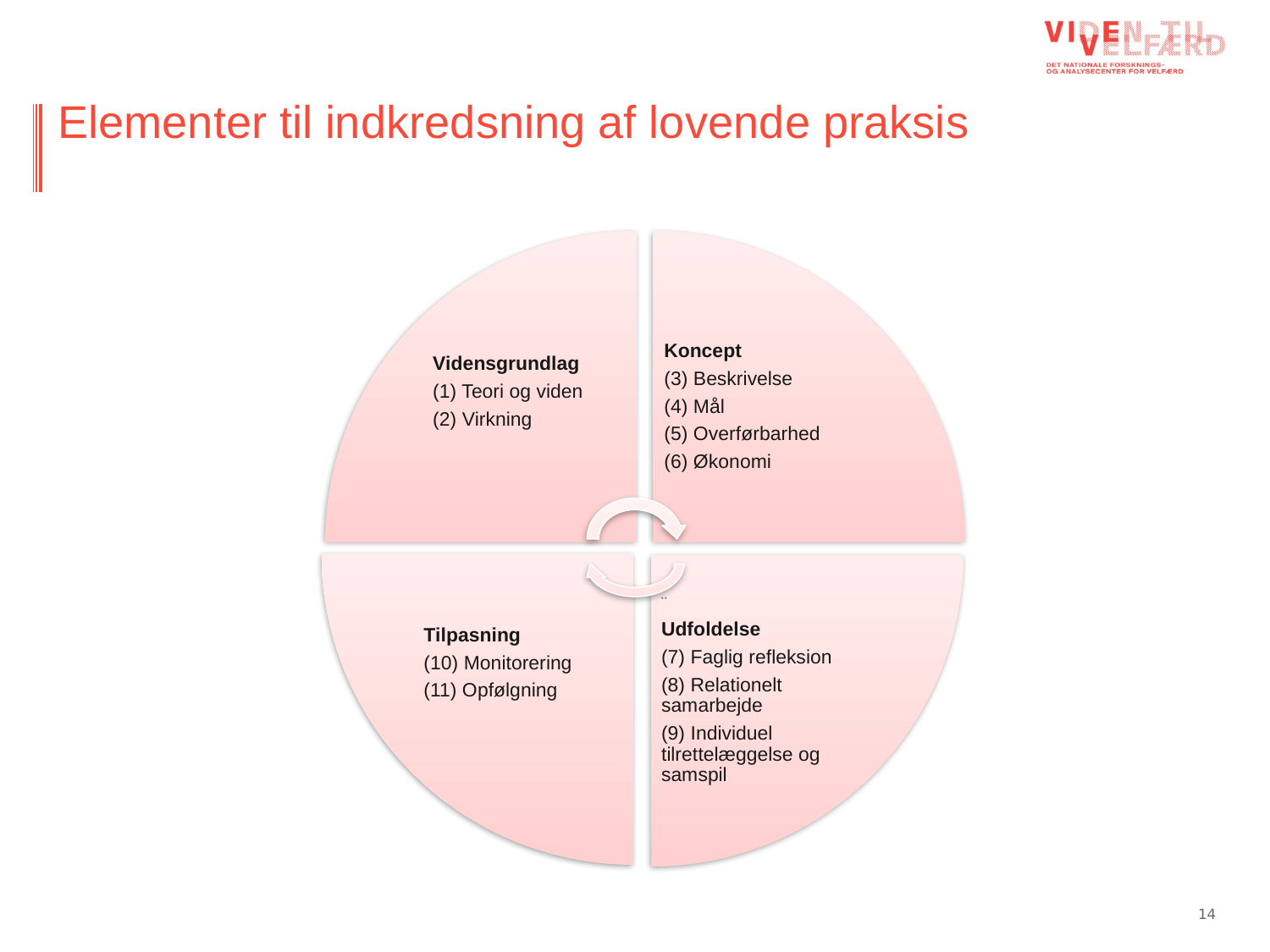

# Elementer til indkredsning af lovende praksis

 Vidensgrundlag
 (1) Teori og viden
 (2) Virkning

Koncept
(3) Beskrivelse
(4) Mål
(5) Overførbarhed
(6) Økonomi

¨
Udfoldelse
(7) Faglig refleksion
(8) Relationelt samarbejde
(9) Individuel tilrettelæggelse og samspil

Tilpasning
(10) Monitorering
(11) Opfølgning
14